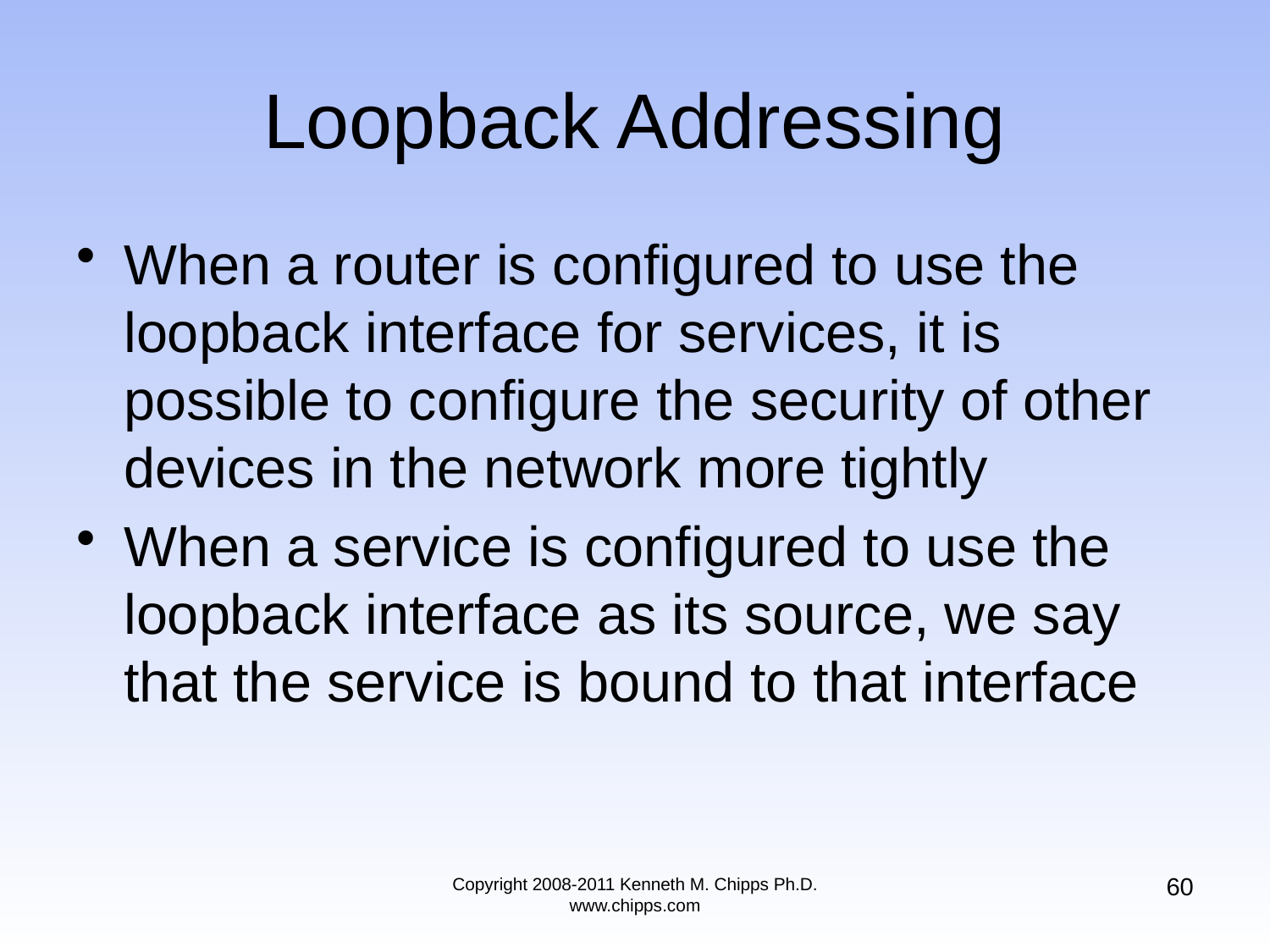

# Loopback Addressing
When a router is configured to use the loopback interface for services, it is possible to configure the security of other devices in the network more tightly
When a service is configured to use the loopback interface as its source, we say that the service is bound to that interface
60
Copyright 2008-2011 Kenneth M. Chipps Ph.D. www.chipps.com